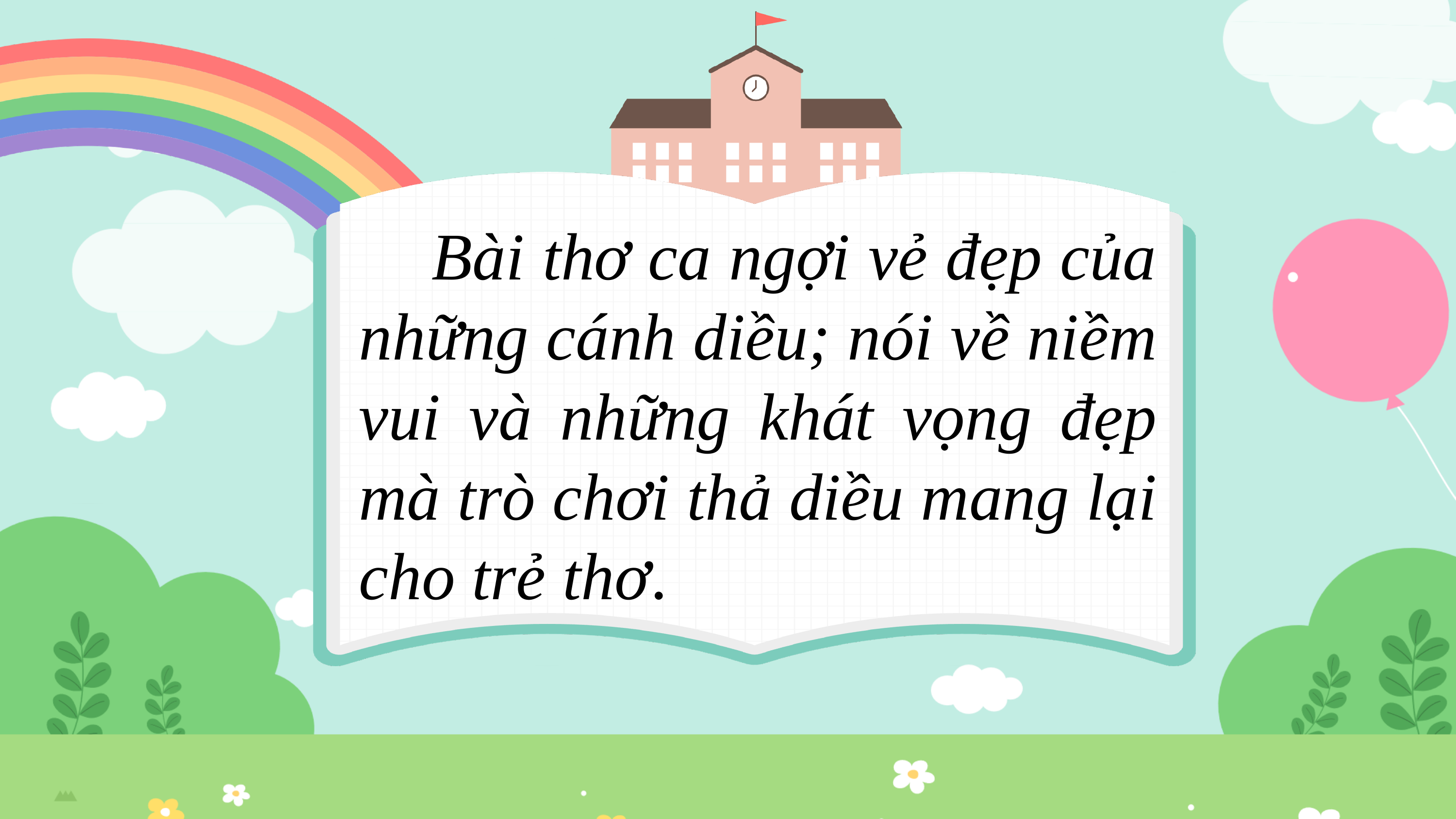

Bài thơ ca ngợi vẻ đẹp của những cánh diều; nói về niềm vui và những khát vọng đẹp mà trò chơi thả diều mang lại cho trẻ thơ.